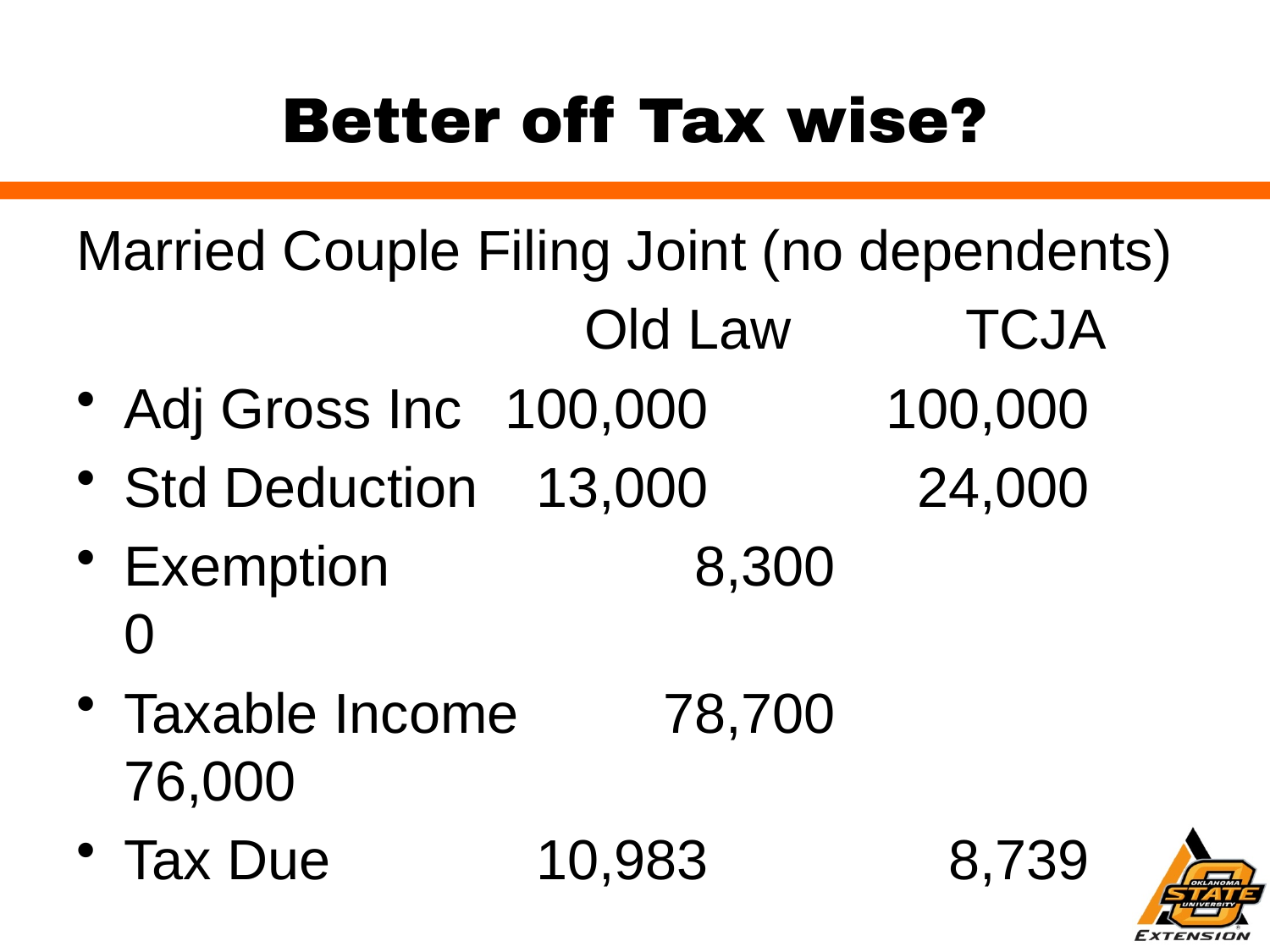

# Better off Tax wise?
Married Couple Filing Joint (no dependents)
				Old Law		TCJA
Adj Gross Inc	100,000		100,000
Std Deduction	  13,000		  24,000
Exemption		    8,300		           0
Taxable Income	  78,700		  76,000
Tax Due		  10,983		    8,739